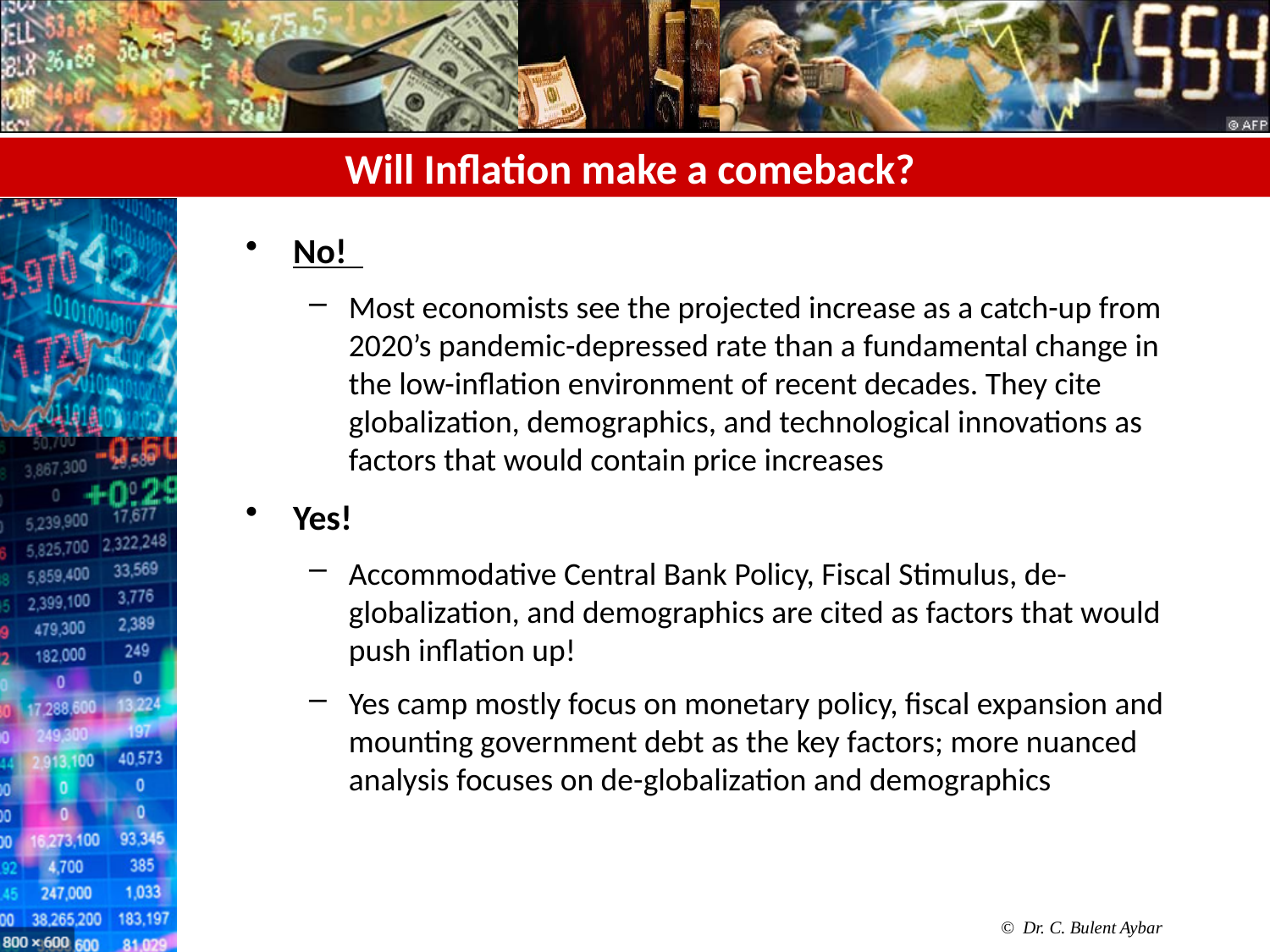

# Will Inflation make a comeback?
No!
Most economists see the projected increase as a catch-up from 2020’s pandemic-depressed rate than a fundamental change in the low-inflation environment of recent decades. They cite globalization, demographics, and technological innovations as factors that would contain price increases
Yes!
Accommodative Central Bank Policy, Fiscal Stimulus, de-globalization, and demographics are cited as factors that would push inflation up!
Yes camp mostly focus on monetary policy, fiscal expansion and mounting government debt as the key factors; more nuanced analysis focuses on de-globalization and demographics